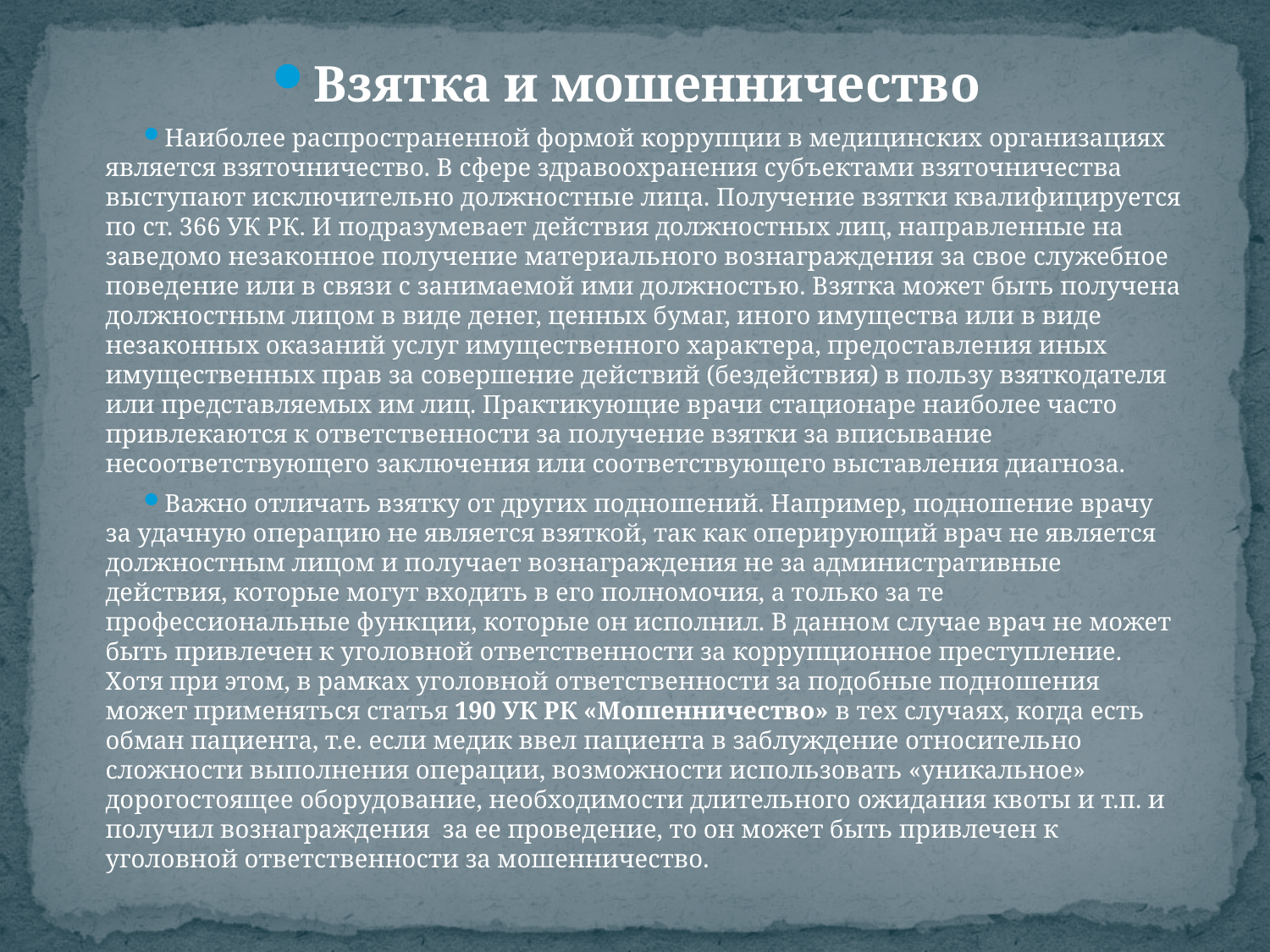

Взятка и мошенничество
Наиболее распространенной формой коррупции в медицинских организациях является взяточничество. В сфере здравоохранения субъектами взяточничества выступают исключительно должностные лица. Получение взятки квалифицируется по ст. 366 УК РК. И подразумевает действия должностных лиц, направленные на заведомо незаконное получение материального вознаграждения за свое служебное поведение или в связи с занимаемой ими должностью. Взятка может быть получена должностным лицом в виде денег, ценных бумаг, иного имущества или в виде незаконных оказаний услуг имущественного характера, предоставления иных имущественных прав за совершение действий (бездействия) в пользу взяткодателя или представляемых им лиц. Практикующие врачи стационаре наиболее часто привлекаются к ответственности за получение взятки за вписывание несоответствующего заключения или соответствующего выставления диагноза.
Важно отличать взятку от других подношений. Например, подношение врачу за удачную операцию не является взяткой, так как оперирующий врач не является должностным лицом и получает вознаграждения не за административные действия, которые могут входить в его полномочия, а только за те профессиональные функции, которые он исполнил. В данном случае врач не может быть привлечен к уголовной ответственности за коррупционное преступление. Хотя при этом, в рамках уголовной ответственности за подобные подношения может применяться статья 190 УК РК «Мошенничество» в тех случаях, когда есть обман пациента, т.е. если медик ввел пациента в заблуждение относительно сложности выполнения операции, возможности использовать «уникальное» дорогостоящее оборудование, необходимости длительного ожидания квоты и т.п. и получил вознаграждения  за ее проведение, то он может быть привлечен к уголовной ответственности за мошенничество.